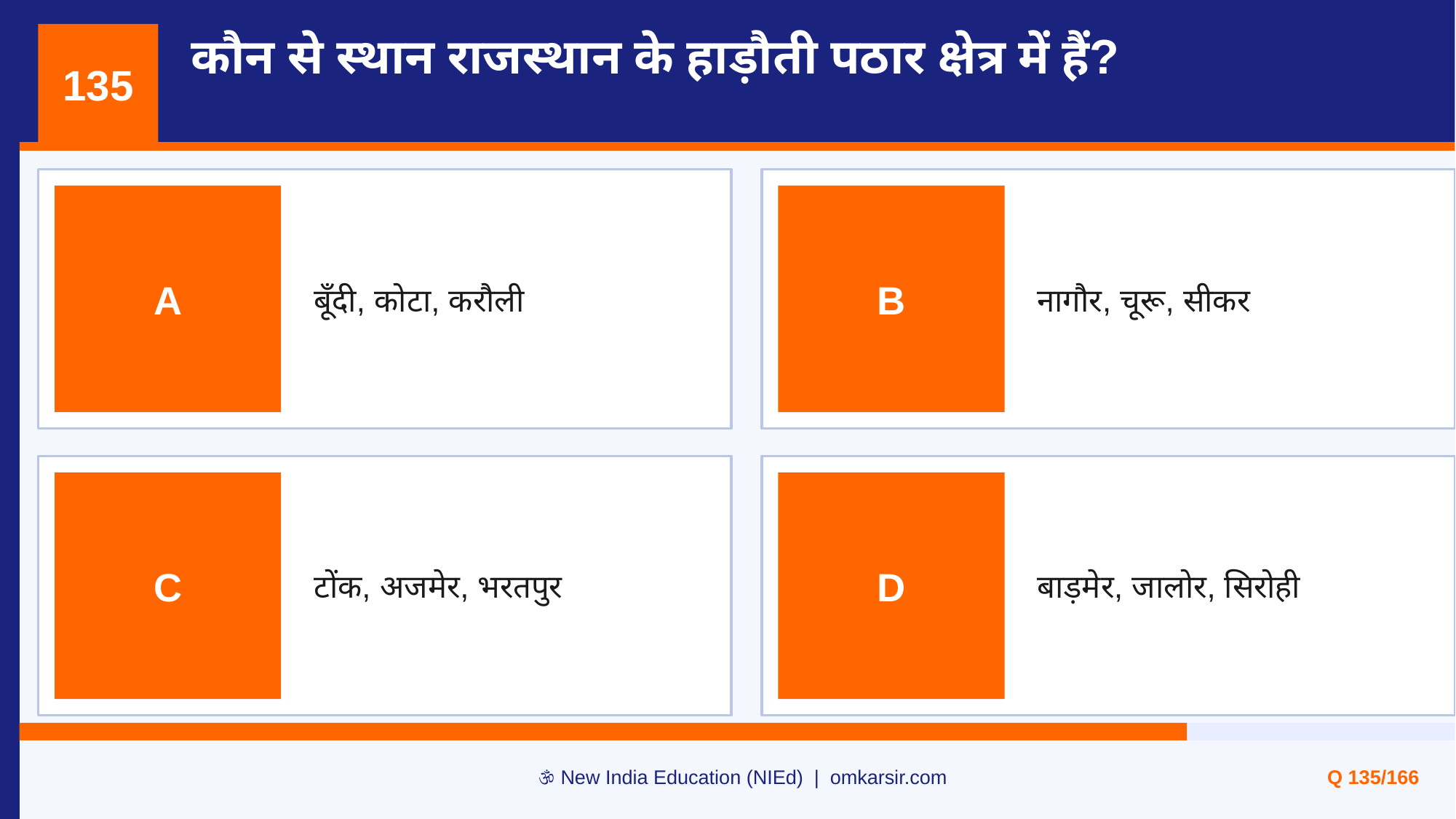

कौन से स्थान राजस्थान के हाड़ौती पठार क्षेत्र में हैं?
135

बूँदी, कोटा, करौली
नागौर, चूरू, सीकर
A
B

टोंक, अजमेर, भरतपुर
बाड़मेर, जालोर, सिरोही
C
D

🕉️ New India Education (NIEd)  |  omkarsir.com
Q 135/166